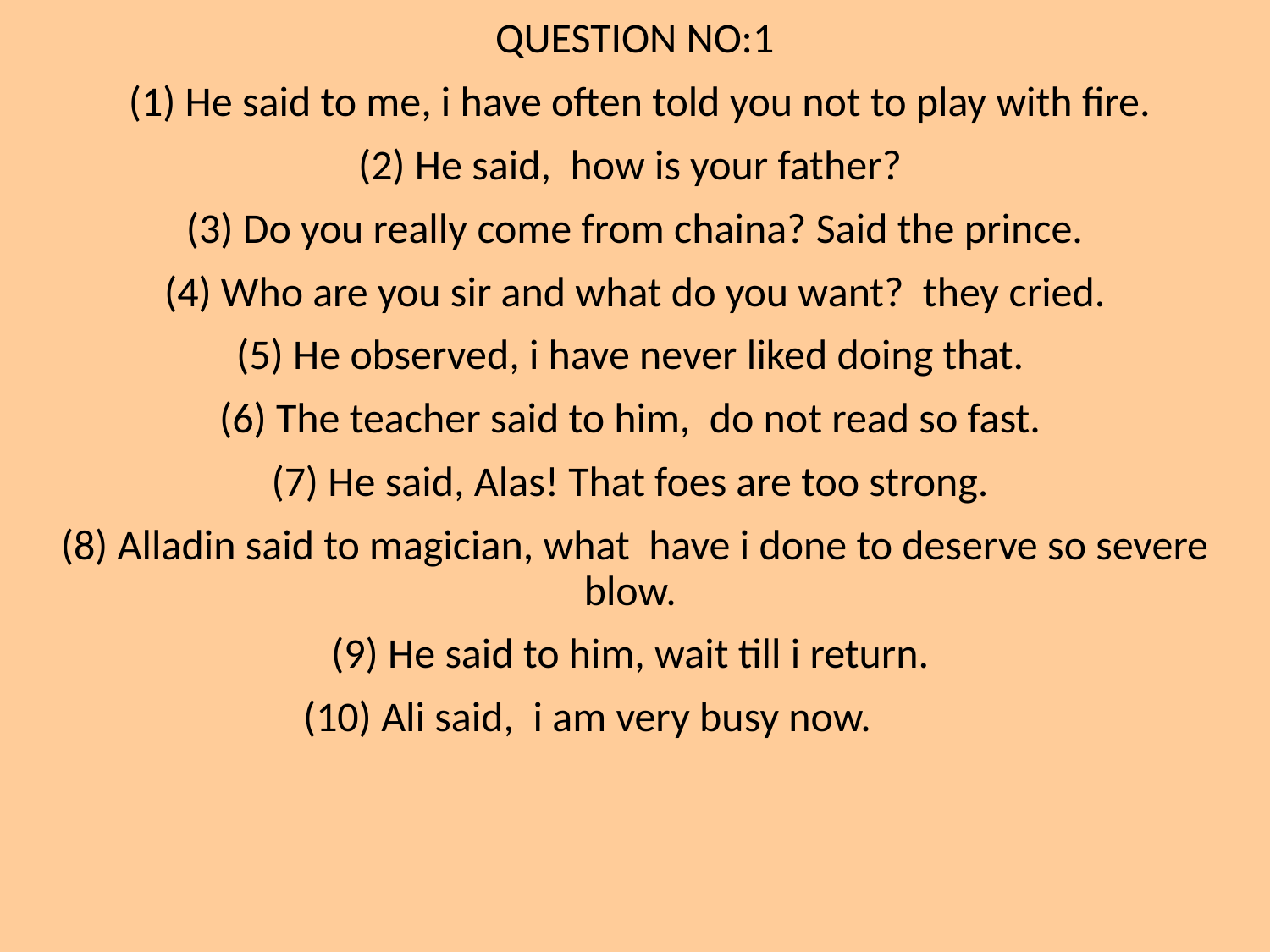

QUESTION NO:1
  (1) He said to me, i have often told you not to play with fire.
(2) He said,  how is your father?
 (3) Do you really come from chaina? Said the prince.
(4) Who are you sir and what do you want?  they cried.
(5) He observed, i have never liked doing that.
(6) The teacher said to him,  do not read so fast.
(7) He said, Alas! That foes are too strong.
(8) Alladin said to magician, what  have i done to deserve so severe blow.
(9) He said to him, wait till i return.
(10) Ali said,  i am very busy now.